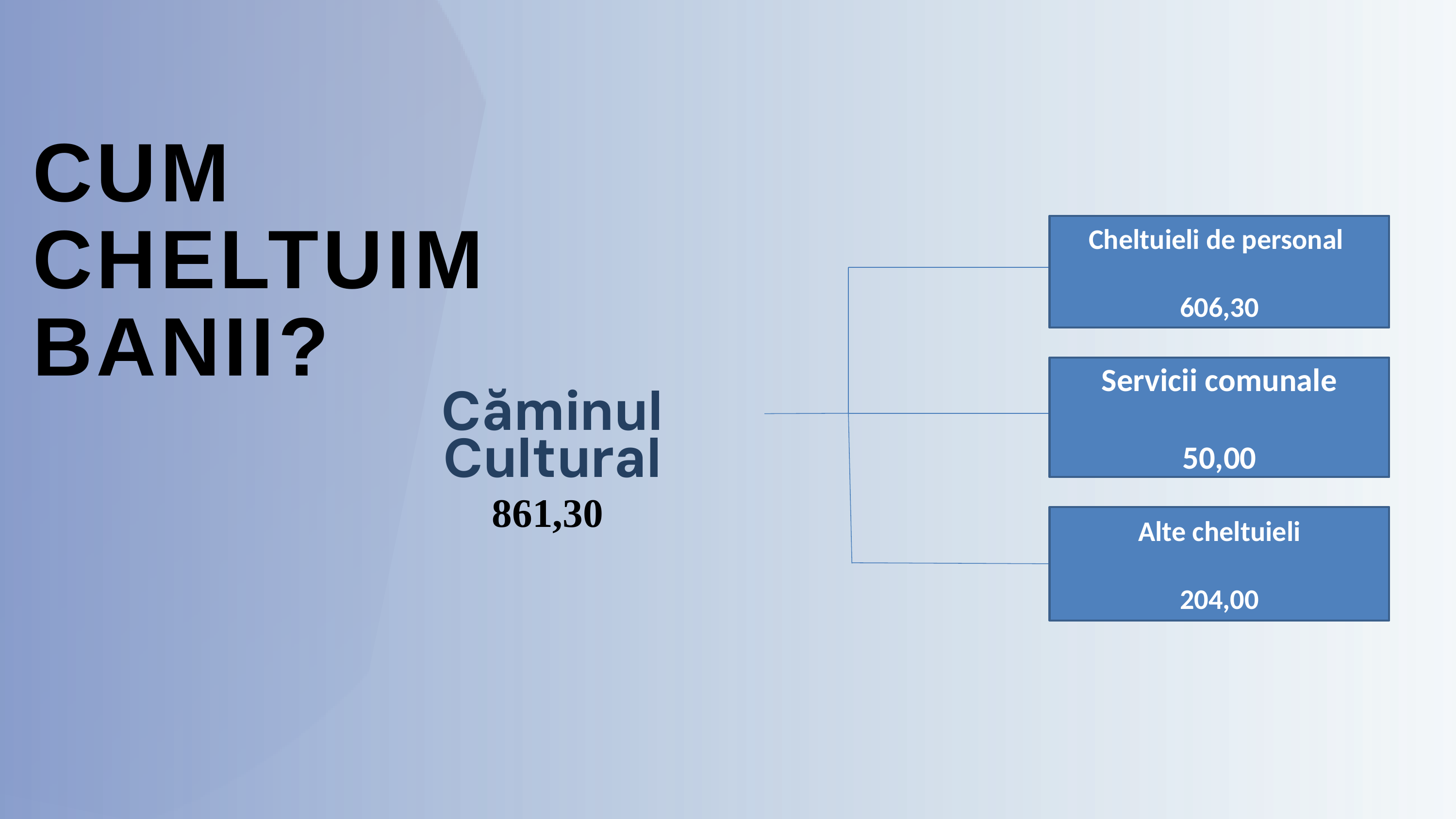

CUM CHELTUIM BANII?
Cheltuieli de personal

606,30
Servicii comunale

50,00
Căminul Cultural
861,30
Alte cheltuieli

204,00